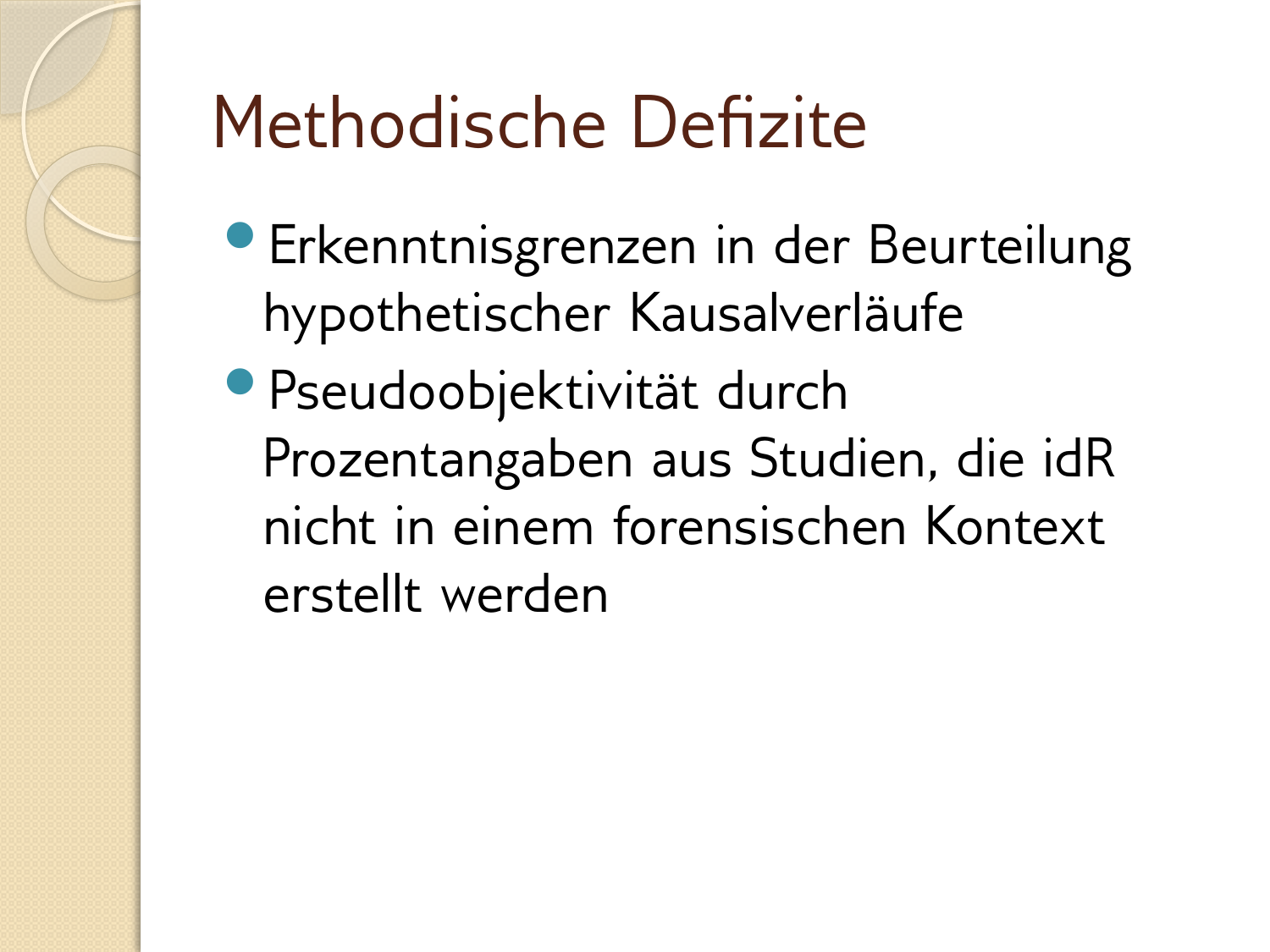

# Methodische Defizite
Erkenntnisgrenzen in der Beurteilung hypothetischer Kausalverläufe
Pseudoobjektivität durch Prozentangaben aus Studien, die idR nicht in einem forensischen Kontext erstellt werden